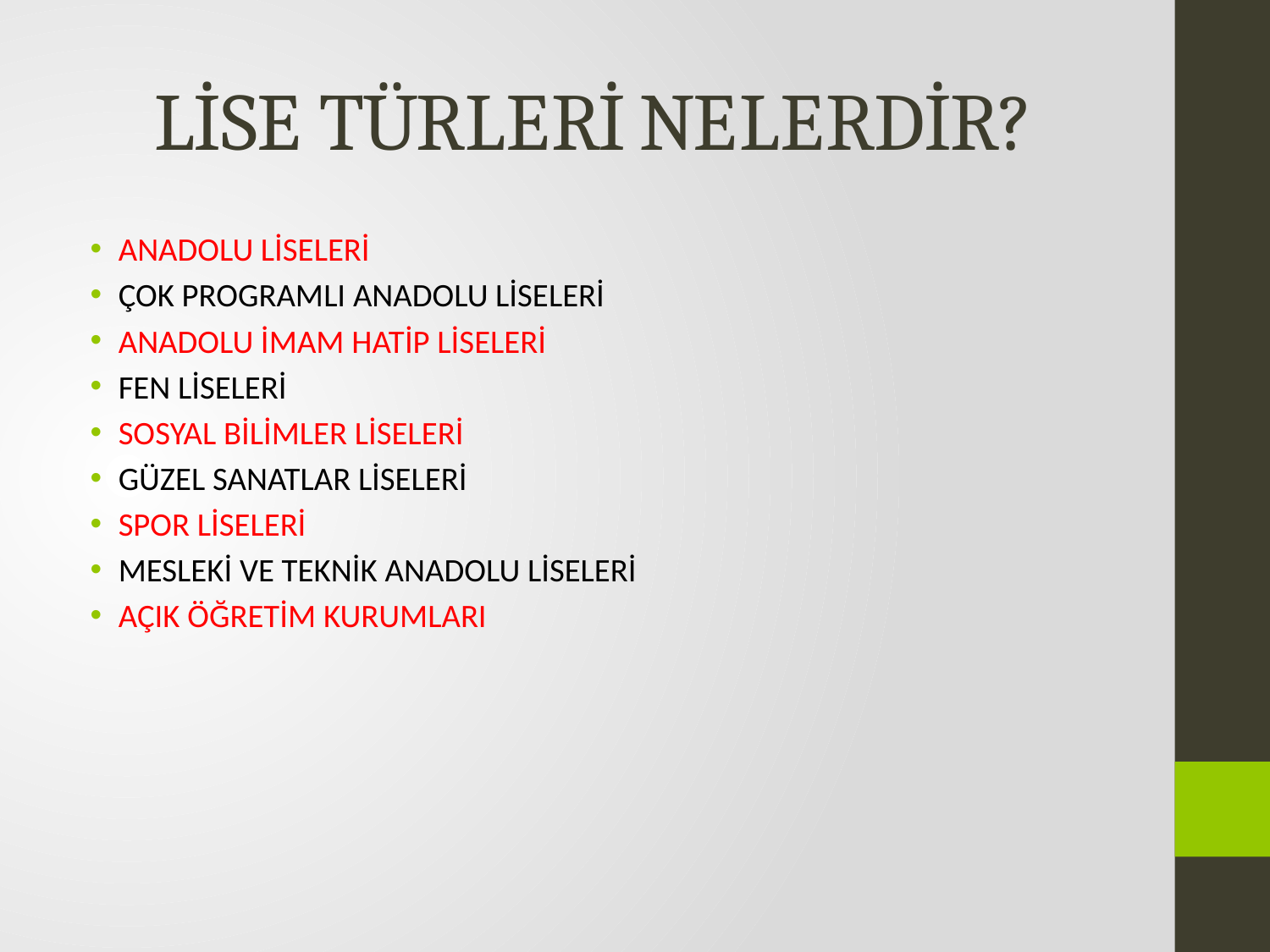

# LİSE TÜRLERİ NELERDİR?
ANADOLU LİSELERİ
ÇOK PROGRAMLI ANADOLU LİSELERİ
ANADOLU İMAM HATİP LİSELERİ
FEN LİSELERİ
SOSYAL BİLİMLER LİSELERİ
GÜZEL SANATLAR LİSELERİ
SPOR LİSELERİ
MESLEKİ VE TEKNİK ANADOLU LİSELERİ
AÇIK ÖĞRETİM KURUMLARI